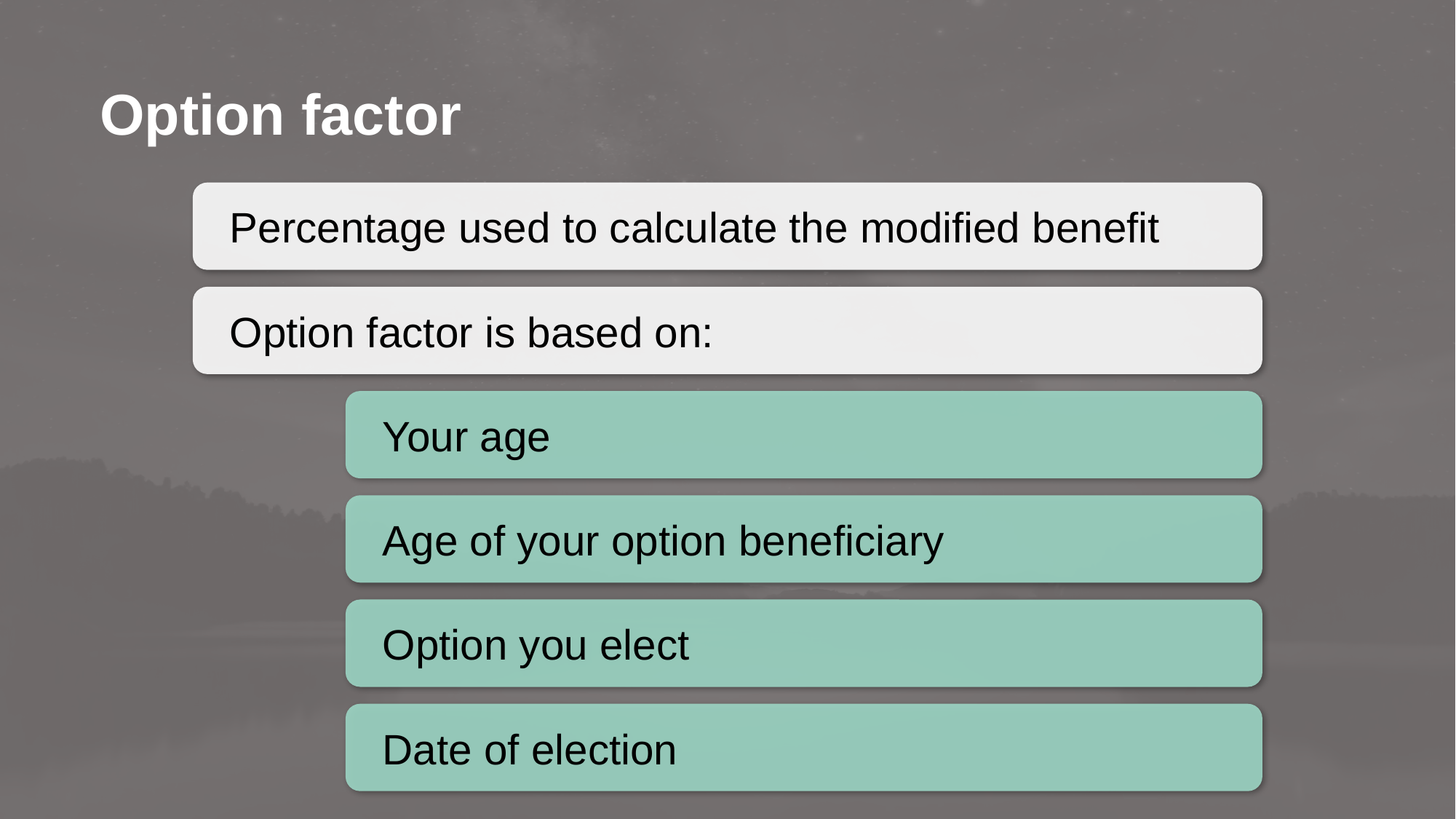

# Option factor
Percentage used to calculate the modified benefit
Option factor is based on:
Your age
Age of your option beneficiary
Option you elect
Date of election